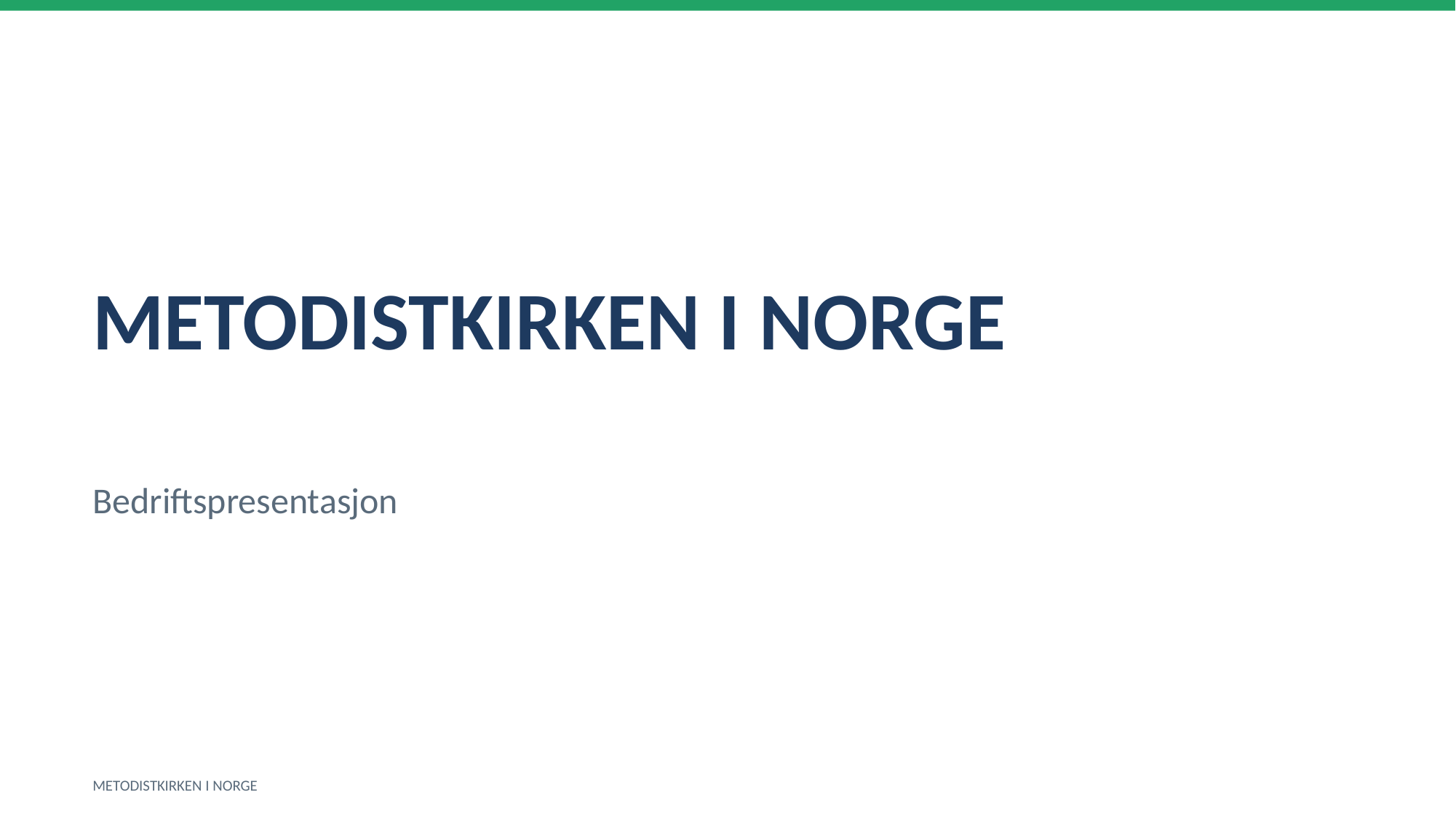

METODISTKIRKEN I NORGE
Bedriftspresentasjon
METODISTKIRKEN I NORGE